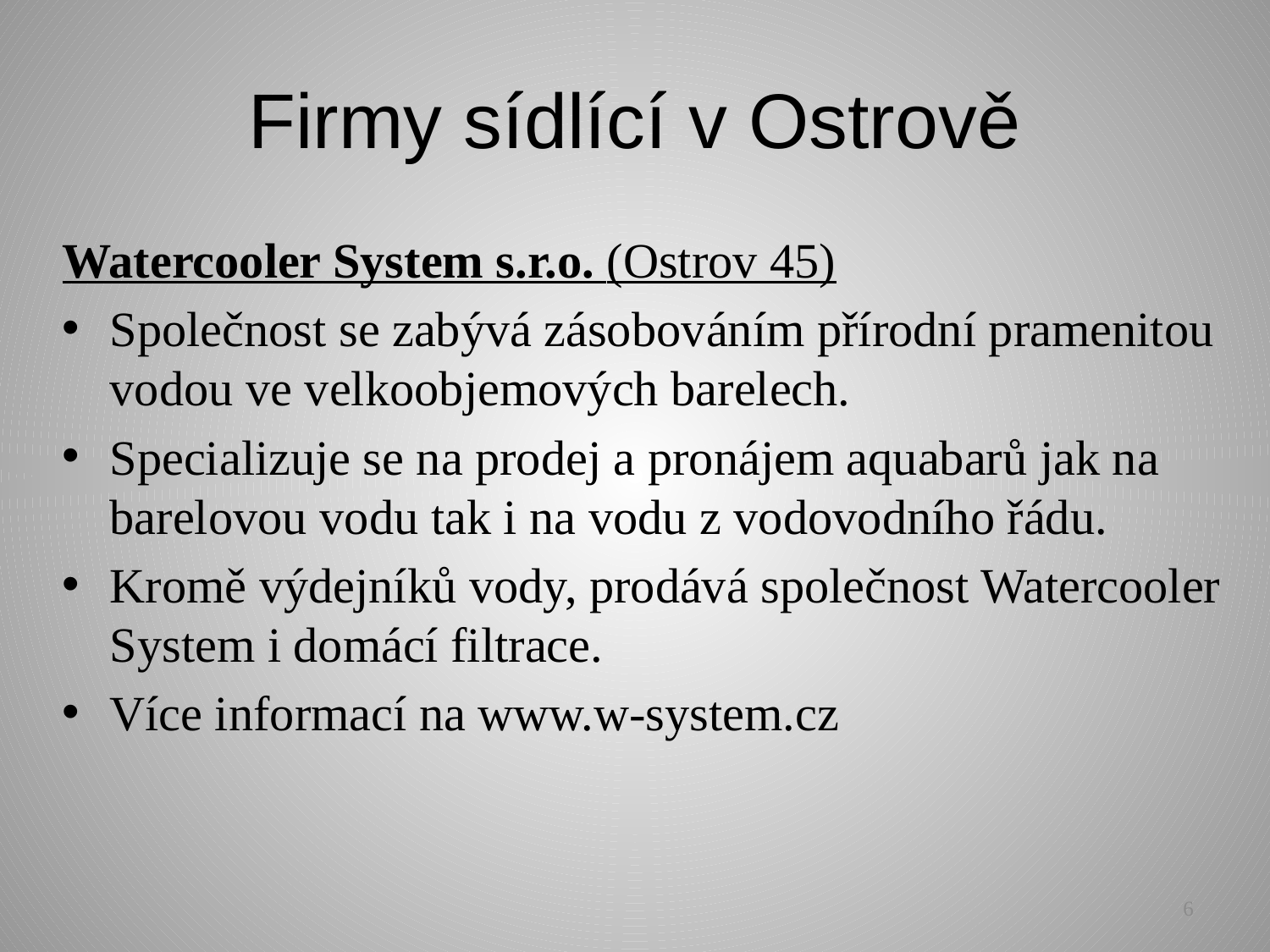

# Firmy sídlící v Ostrově
Watercooler System s.r.o. (Ostrov 45)
Společnost se zabývá zásobováním přírodní pramenitou vodou ve velkoobjemových barelech.
Specializuje se na prodej a pronájem aquabarů jak na barelovou vodu tak i na vodu z vodovodního řádu.
Kromě výdejníků vody, prodává společnost Watercooler System i domácí filtrace.
Více informací na www.w-system.cz
6